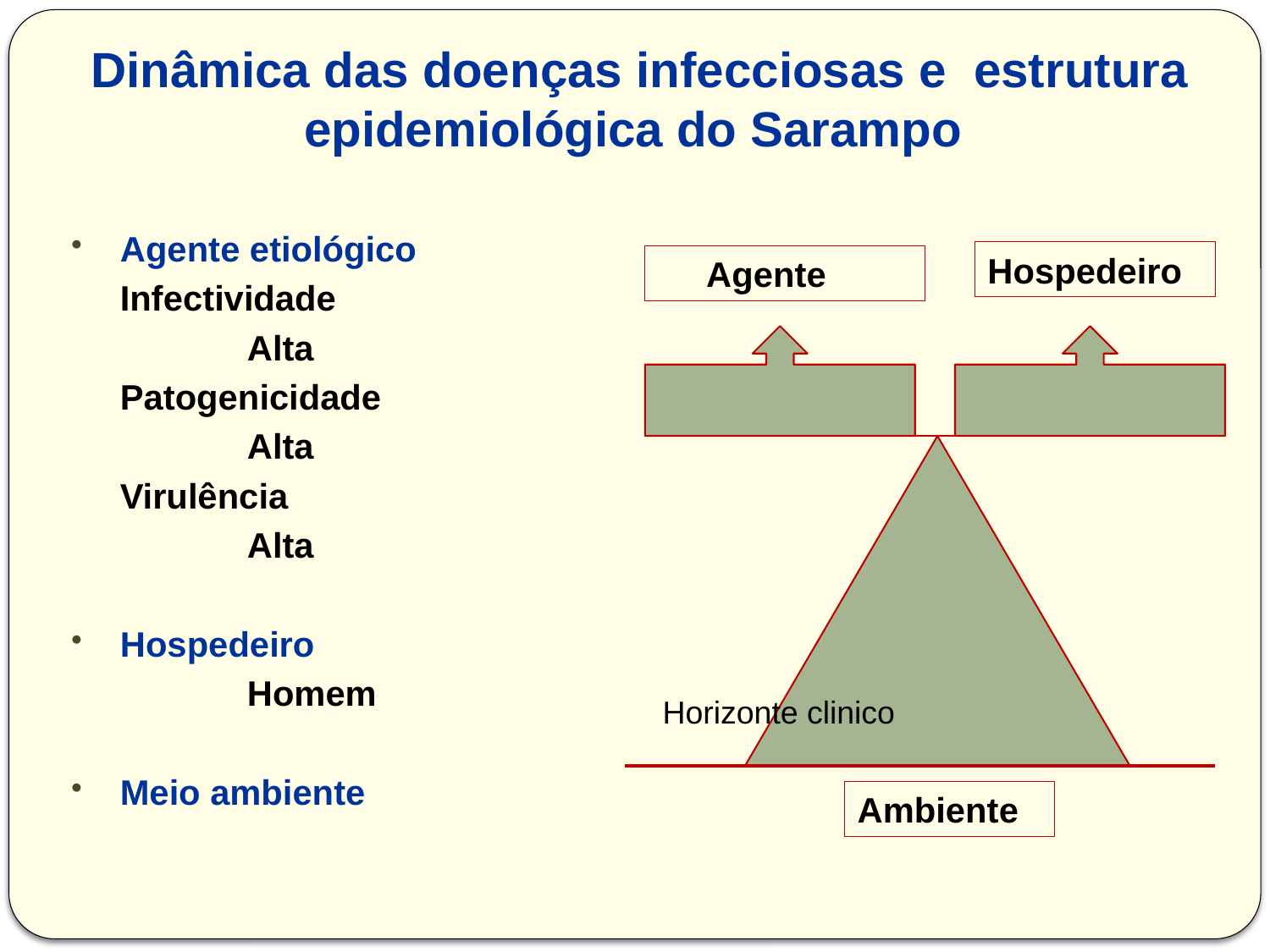

Dinâmica das doenças infecciosas e  estrutura epidemiológica do Sarampo

Agente etiológico
	Infectividade
		Alta
	Patogenicidade
		Alta
	Virulência
		Alta

Hospedeiro
		Homem

Meio ambiente
Hospedeiro
     Agente

Horizonte clinico
Ambiente